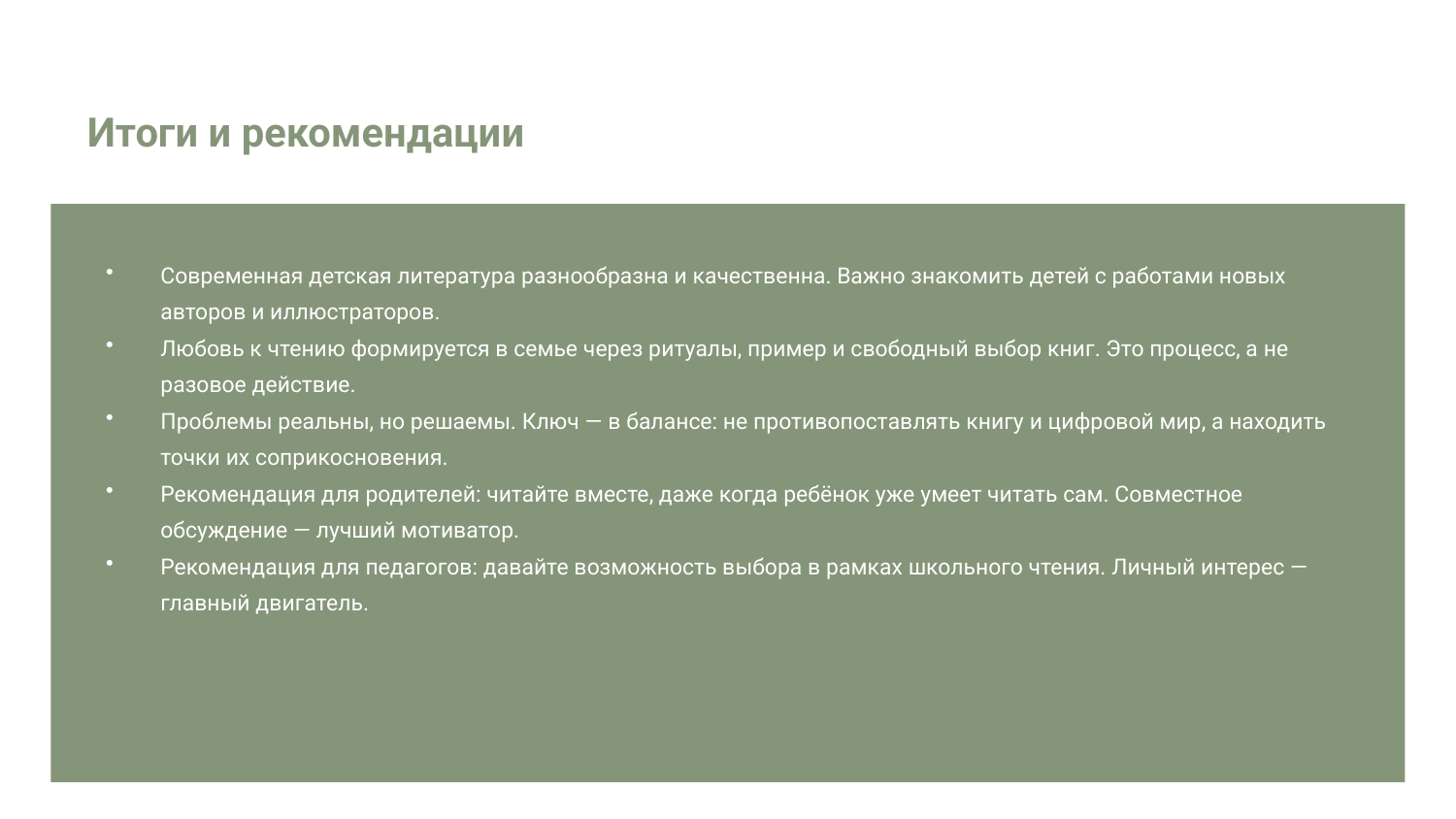

Итоги и рекомендации

Современная детская литература разнообразна и качественна. Важно знакомить детей с работами новых авторов и иллюстраторов.
Любовь к чтению формируется в семье через ритуалы, пример и свободный выбор книг. Это процесс, а не разовое действие.
Проблемы реальны, но решаемы. Ключ — в балансе: не противопоставлять книгу и цифровой мир, а находить точки их соприкосновения.
Рекомендация для родителей: читайте вместе, даже когда ребёнок уже умеет читать сам. Совместное обсуждение — лучший мотиватор.
Рекомендация для педагогов: давайте возможность выбора в рамках школьного чтения. Личный интерес — главный двигатель.